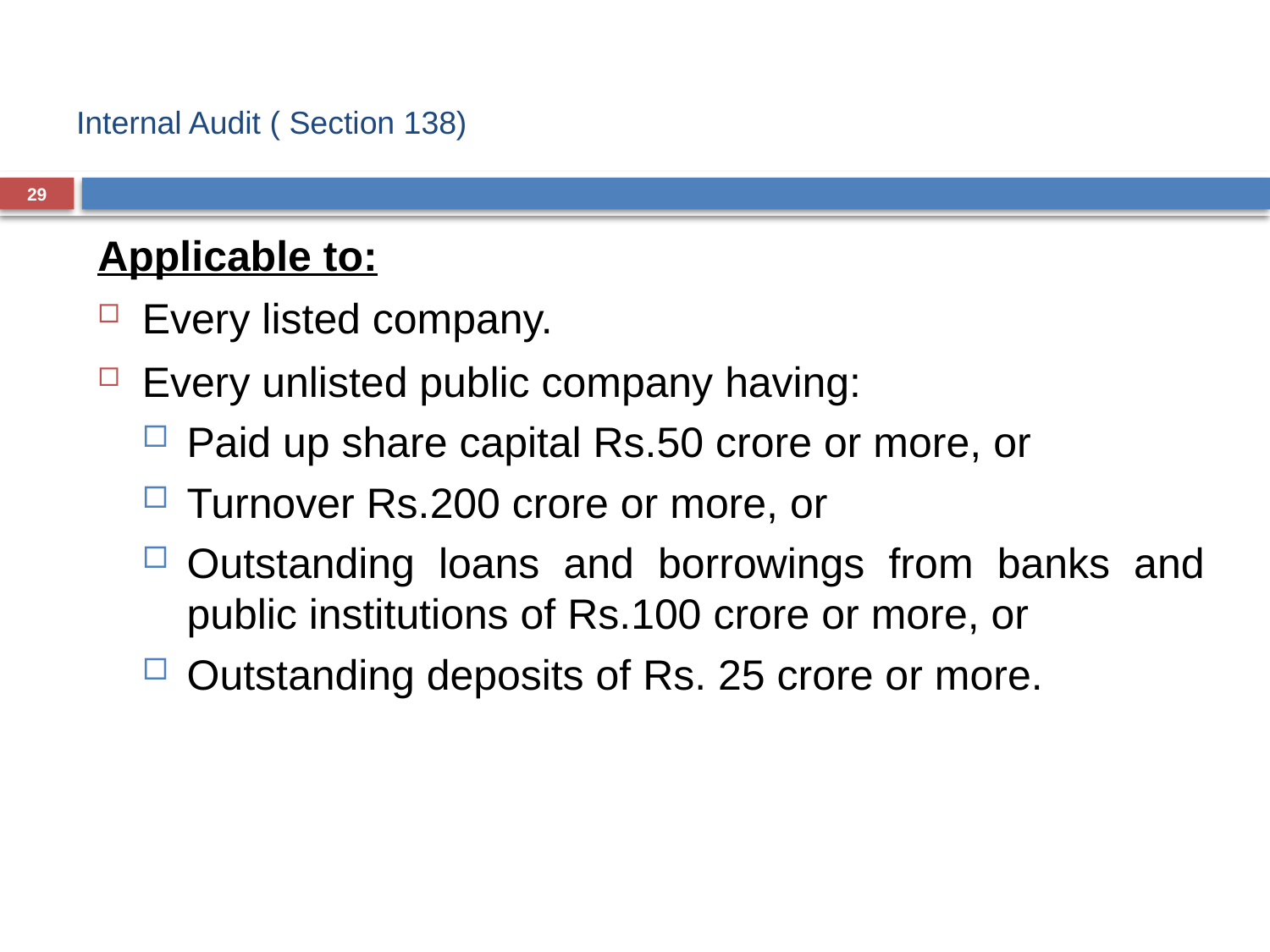

# Internal Audit ( Section 138)
29
Applicable to:
Every listed company.
Every unlisted public company having:
Paid up share capital Rs.50 crore or more, or
Turnover Rs.200 crore or more, or
Outstanding loans and borrowings from banks and public institutions of Rs.100 crore or more, or
Outstanding deposits of Rs. 25 crore or more.